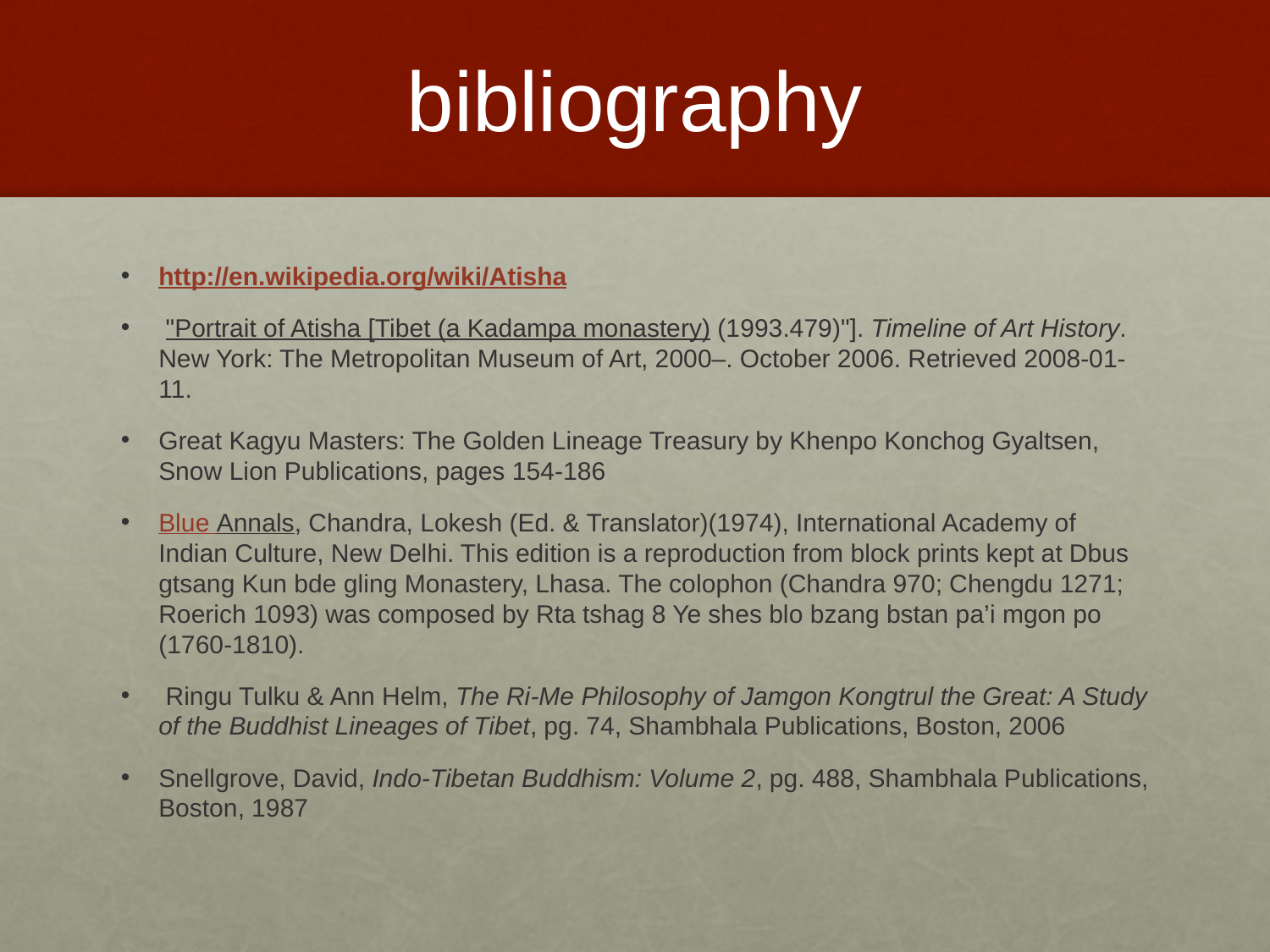

# bibliography
http://en.wikipedia.org/wiki/Atisha
 "Portrait of Atisha [Tibet (a Kadampa monastery) (1993.479)"]. Timeline of Art History. New York: The Metropolitan Museum of Art, 2000–. October 2006. Retrieved 2008-01-11.
Great Kagyu Masters: The Golden Lineage Treasury by Khenpo Konchog Gyaltsen, Snow Lion Publications, pages 154-186
Blue Annals, Chandra, Lokesh (Ed. & Translator)(1974), International Academy of Indian Culture, New Delhi. This edition is a reproduction from block prints kept at Dbus gtsang Kun bde gling Monastery, Lhasa. The colophon (Chandra 970; Chengdu 1271; Roerich 1093) was composed by Rta tshag 8 Ye shes blo bzang bstan pa’i mgon po (1760-1810).
 Ringu Tulku & Ann Helm, The Ri-Me Philosophy of Jamgon Kongtrul the Great: A Study of the Buddhist Lineages of Tibet, pg. 74, Shambhala Publications, Boston, 2006
Snellgrove, David, Indo-Tibetan Buddhism: Volume 2, pg. 488, Shambhala Publications, Boston, 1987